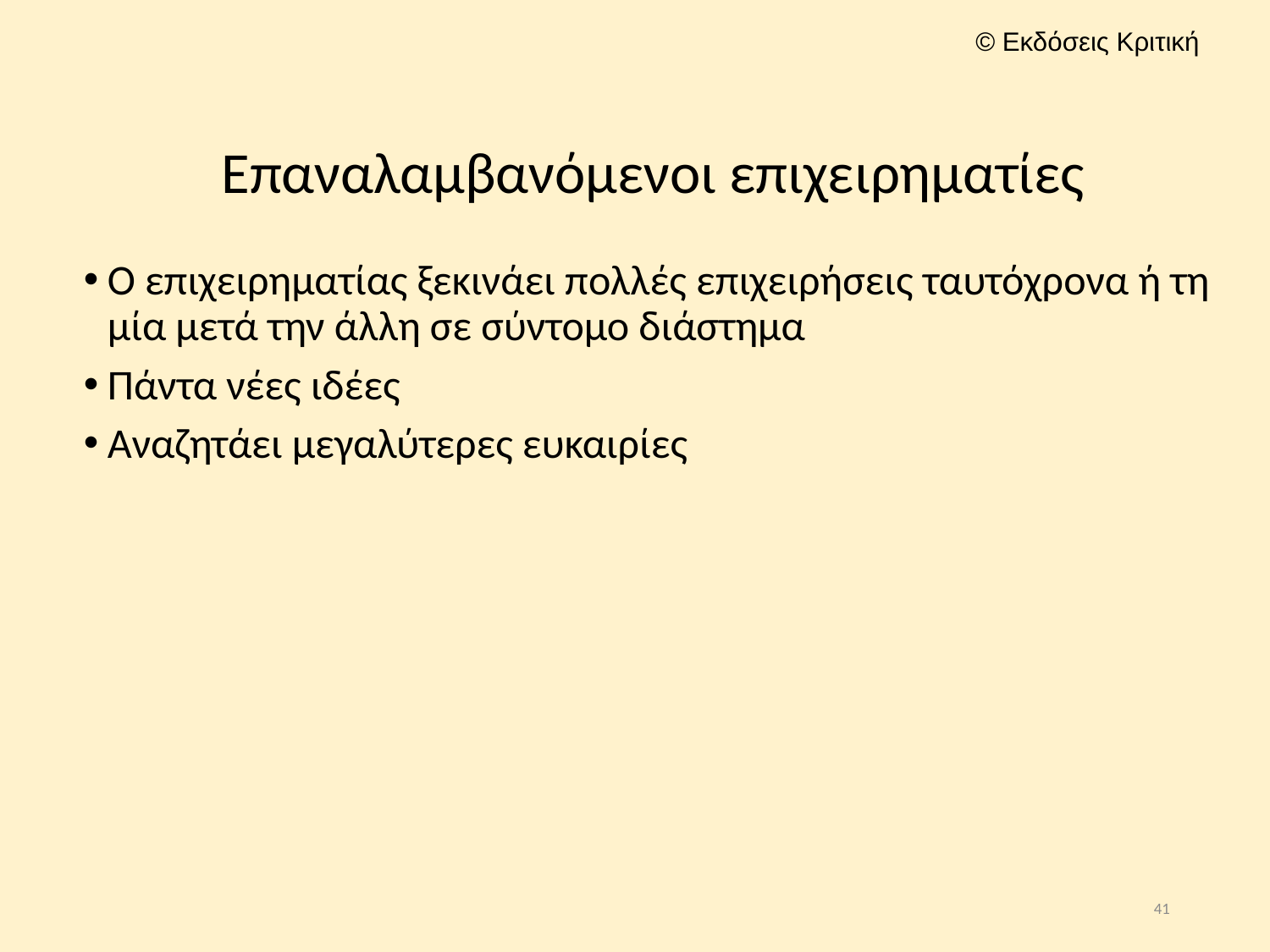

# Επαναλαμβανόμενοι επιχειρηματίες
Ο επιχειρηματίας ξεκινάει πολλές επιχειρήσεις ταυτόχρονα ή τη μία μετά την άλλη σε σύντομο διάστημα
Πάντα νέες ιδέες
Αναζητάει μεγαλύτερες ευκαιρίες
41